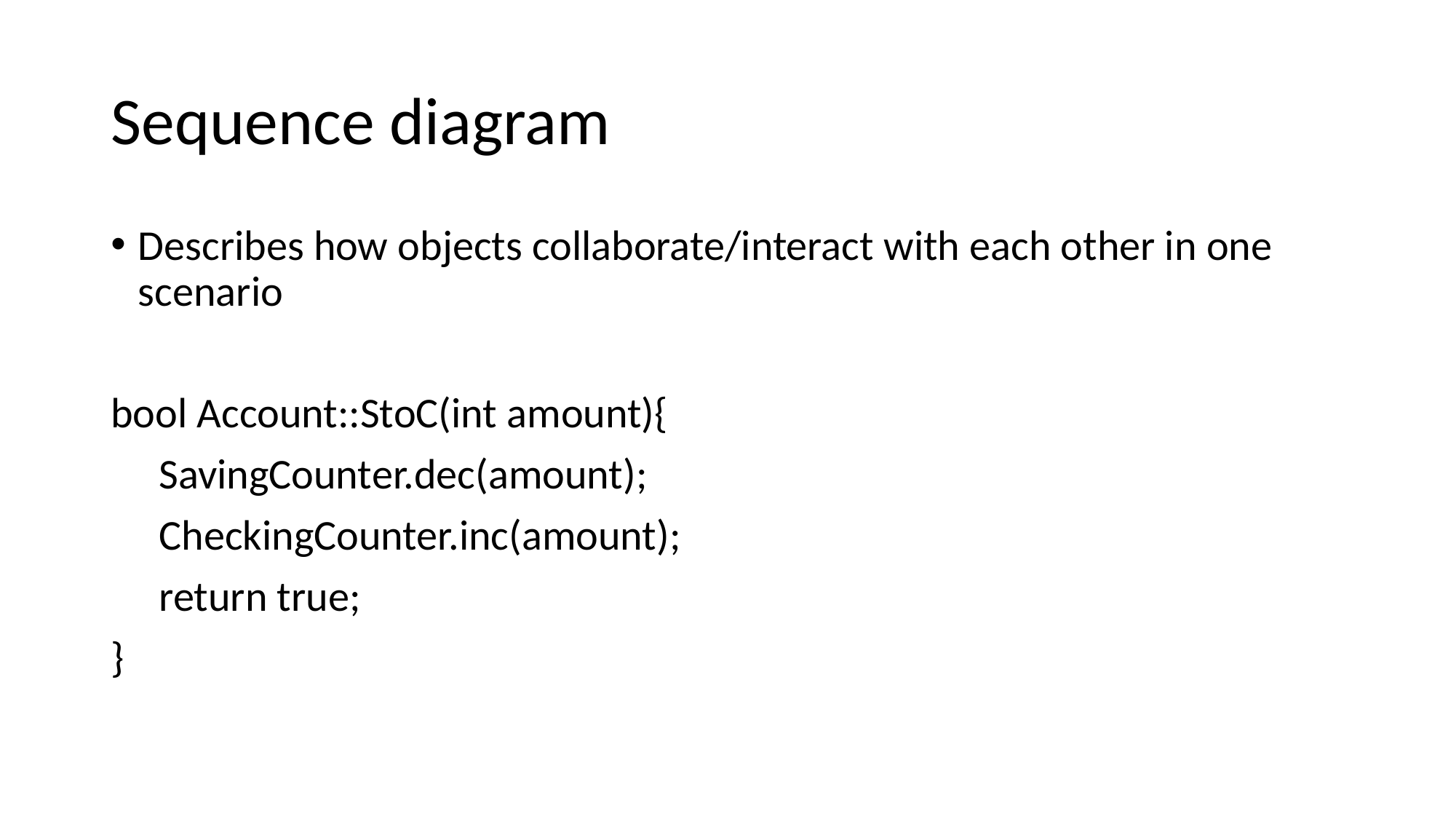

# Sequence diagram
Describes how objects collaborate/interact with each other in one scenario

bool Account::StoC(int amount){
     SavingCounter.dec(amount);
     CheckingCounter.inc(amount);
     return true;
}